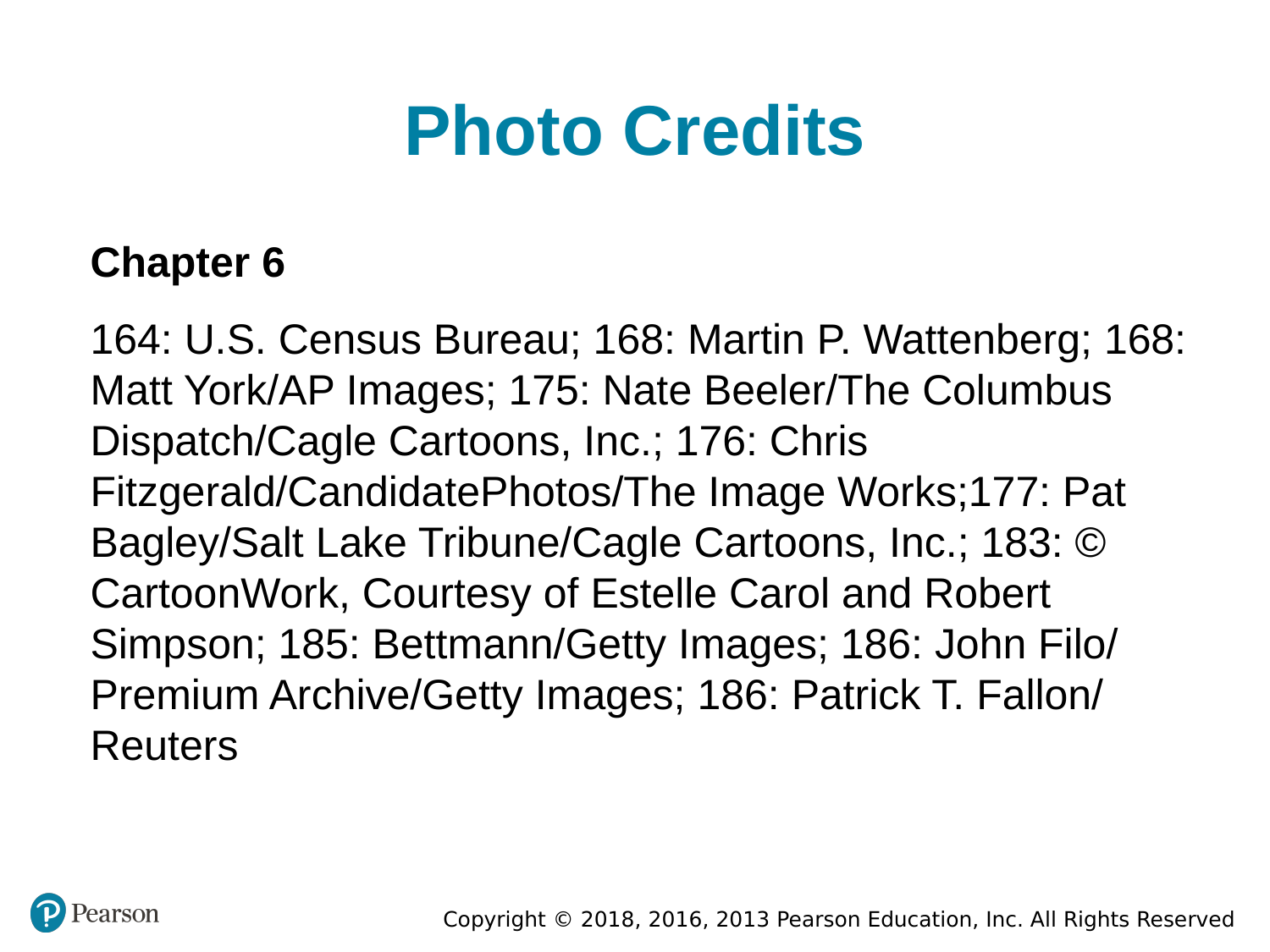

# Photo Credits
Chapter 6
164: U.S. Census Bureau; 168: Martin P. Wattenberg; 168: Matt York/AP Images; 175: Nate Beeler/The Columbus Dispatch/Cagle Cartoons, Inc.; 176: Chris Fitzgerald/CandidatePhotos/The Image Works;177: Pat Bagley/Salt Lake Tribune/Cagle Cartoons, Inc.; 183: © CartoonWork, Courtesy of Estelle Carol and Robert Simpson; 185: Bettmann/Getty Images; 186: John Filo/ Premium Archive/Getty Images; 186: Patrick T. Fallon/ Reuters